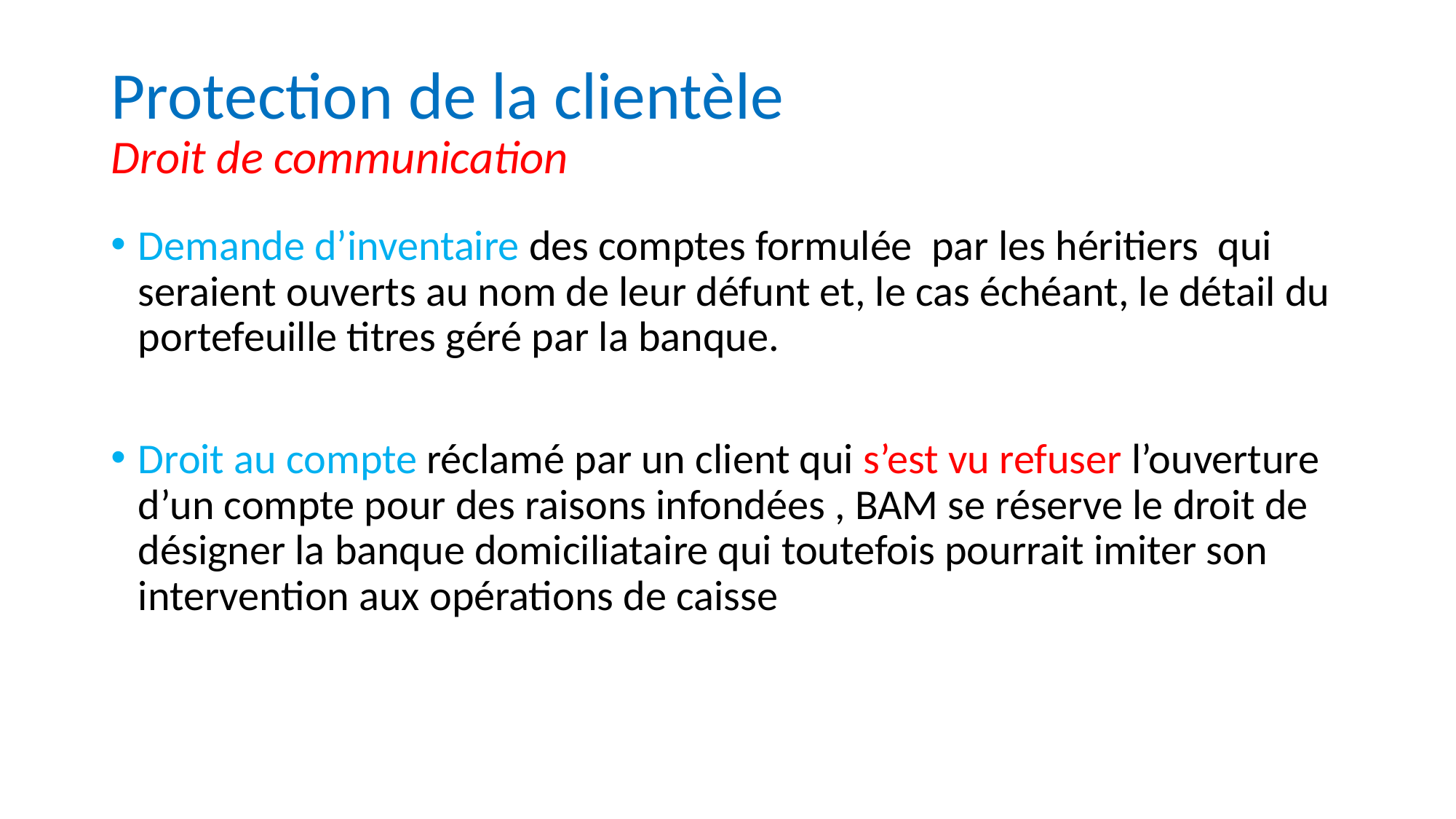

# Protection de la clientèle Droit de communication
Demande d’inventaire des comptes formulée  par les héritiers  qui seraient ouverts au nom de leur défunt et, le cas échéant, le détail du portefeuille titres géré par la banque.

Droit au compte réclamé par un client qui s’est vu refuser l’ouverture d’un compte pour des raisons infondées , BAM se réserve le droit de désigner la banque domiciliataire qui toutefois pourrait imiter son intervention aux opérations de caisse